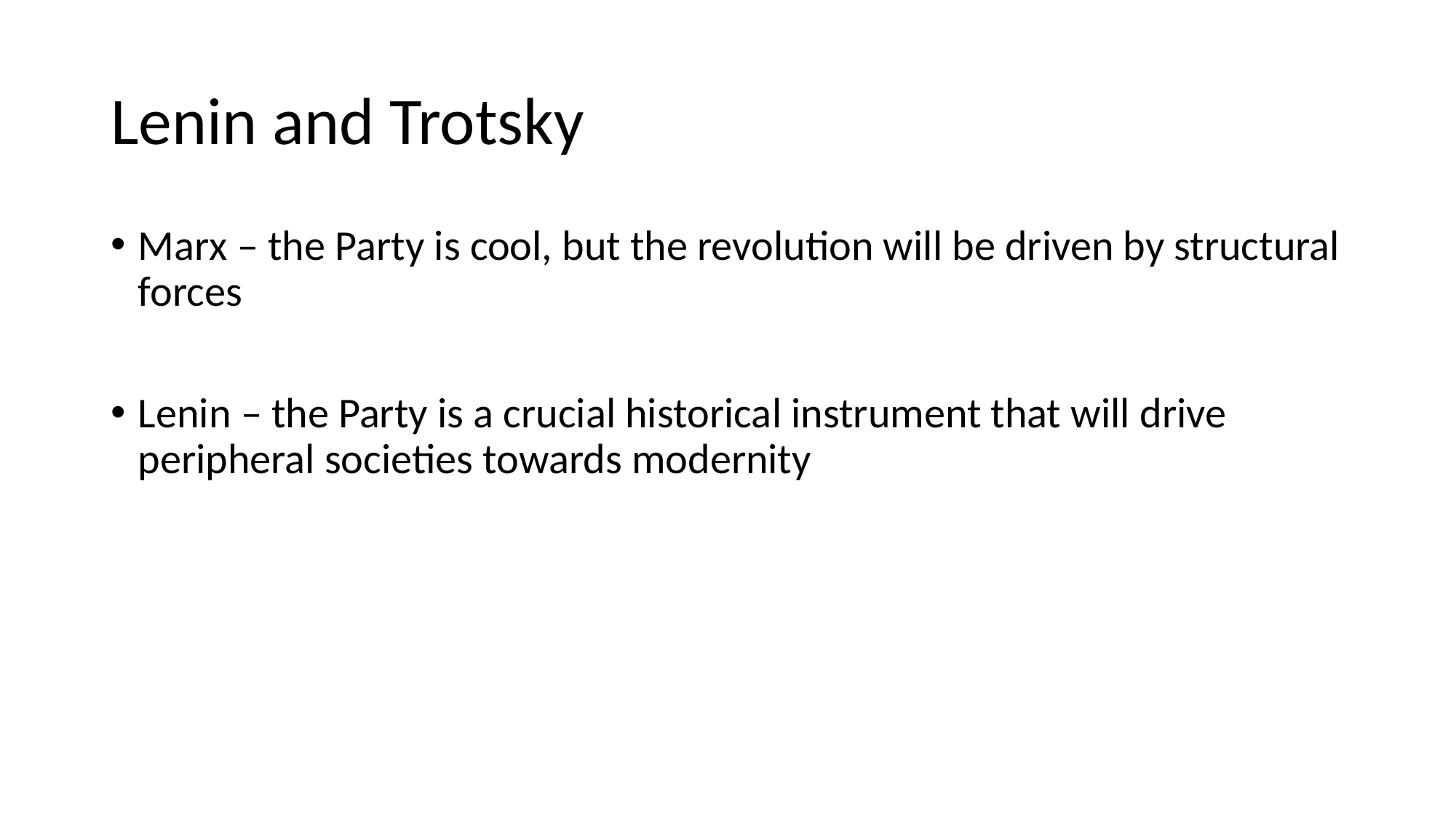

# Lenin and Trotsky
Marx – the Party is cool, but the revolution will be driven by structural forces

Lenin – the Party is a crucial historical instrument that will drive peripheral societies towards modernity